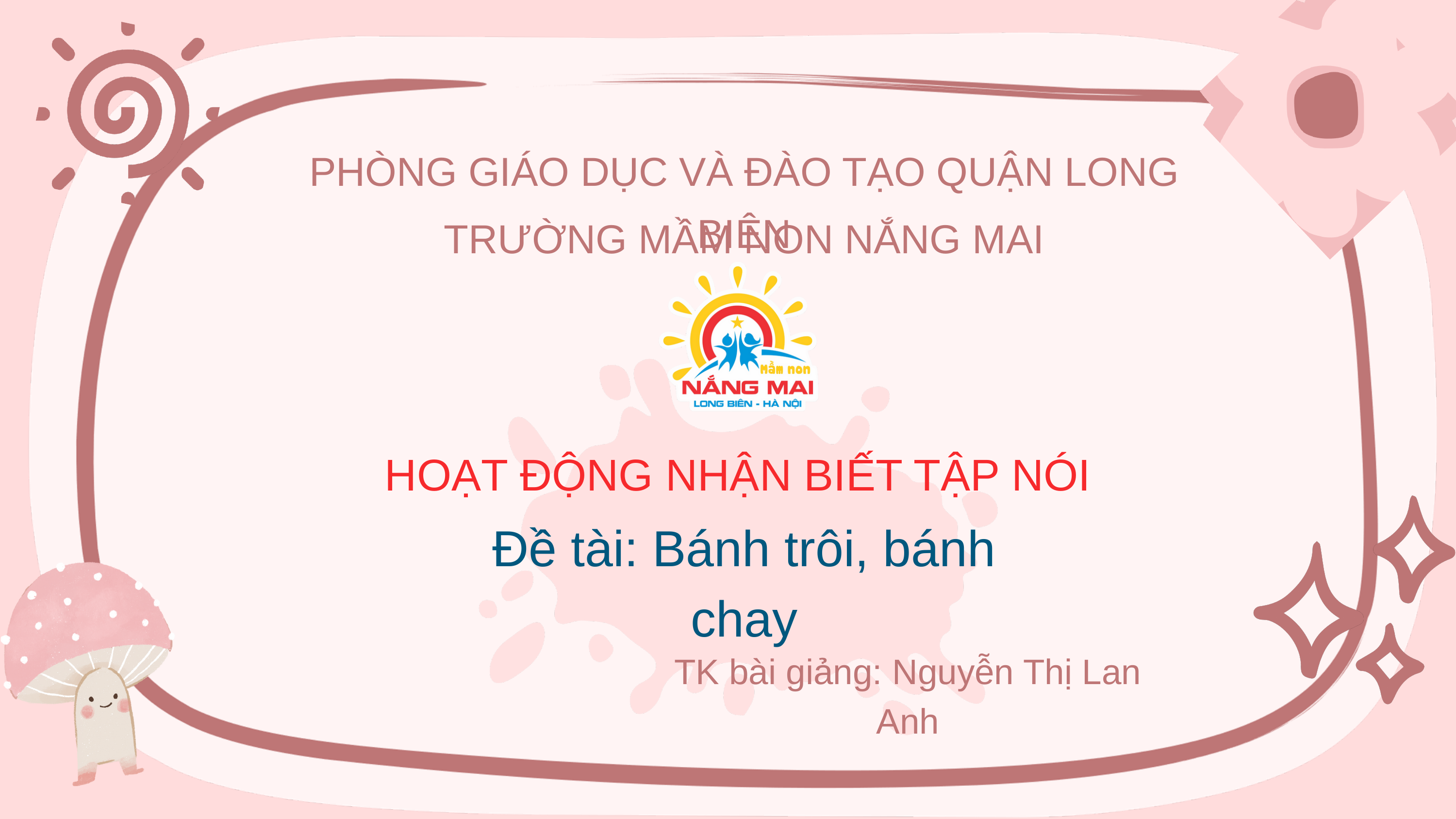

PHÒNG GIÁO DỤC VÀ ĐÀO TẠO QUẬN LONG BIÊN
TRƯỜNG MẦM NON NẮNG MAI

HOẠT ĐỘNG NHẬN BIẾT TẬP NÓI

Đề tài: Bánh trôi, bánh chay

TK bài giảng: Nguyễn Thị Lan Anh